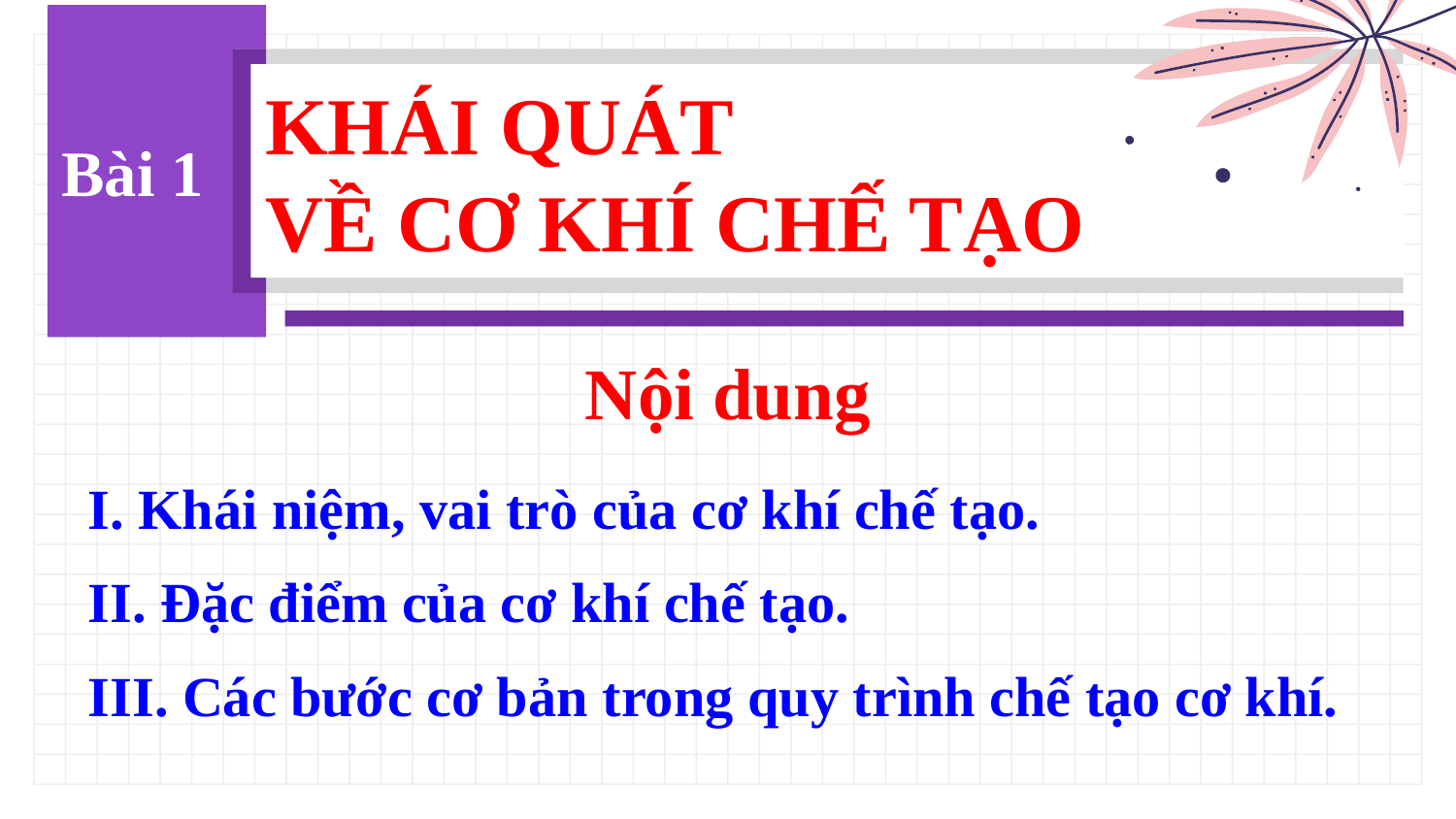

Bài 1

KHÁI QUÁT
VỀ CƠ KHÍ CHẾ TẠO

Nội dung
	I. Khái niệm, vai trò của cơ khí chế tạo.
	II. Đặc điểm của cơ khí chế tạo.
	III. Các bước cơ bản trong quy trình chế tạo cơ khí.